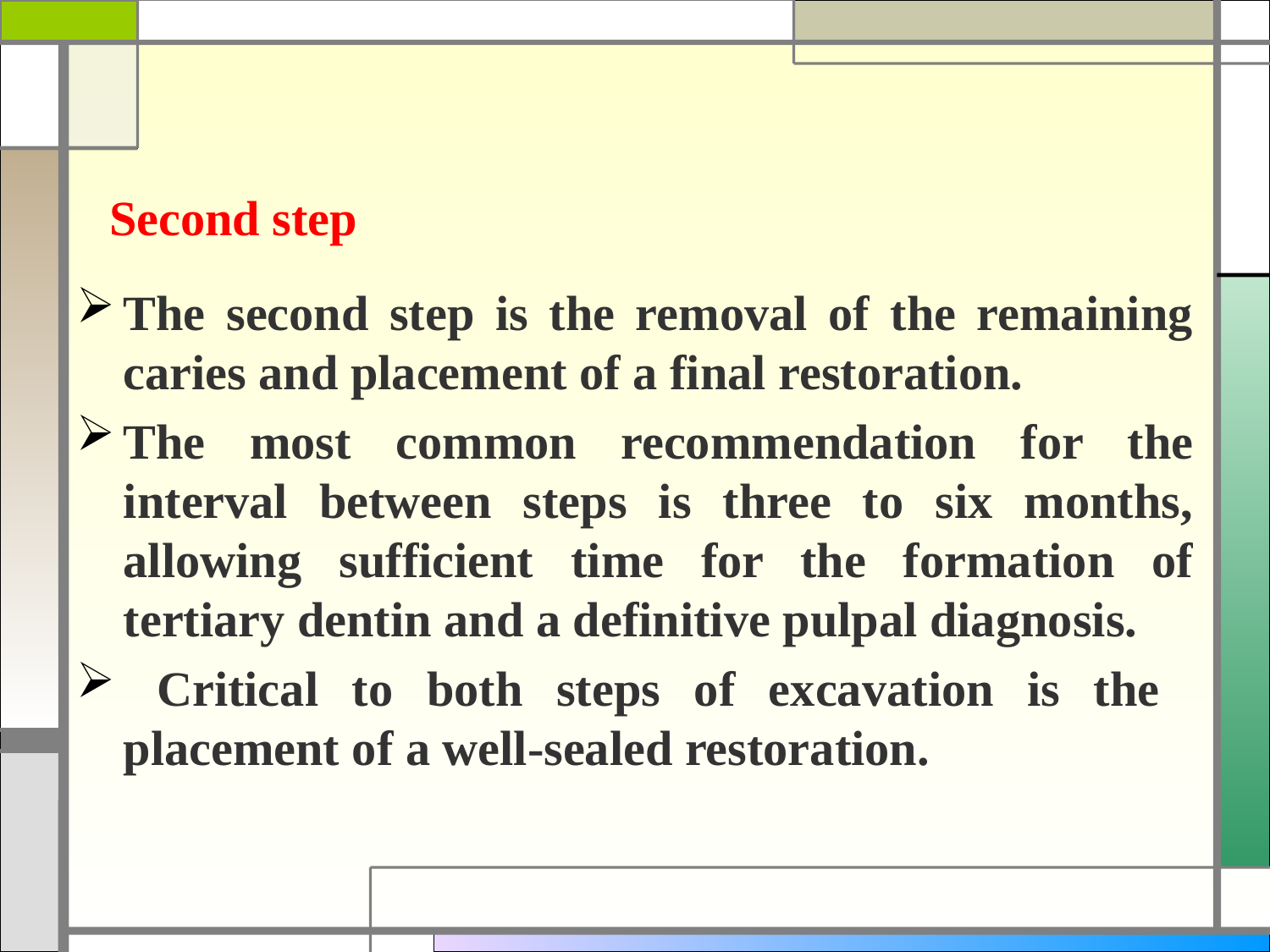

Second step
The second step is the removal of the remaining caries and placement of a final restoration.
The most common recommendation for the interval between steps is three to six months, allowing sufficient time for the formation of tertiary dentin and a definitive pulpal diagnosis.
 Critical to both steps of excavation is the  placement of a well-sealed restoration.